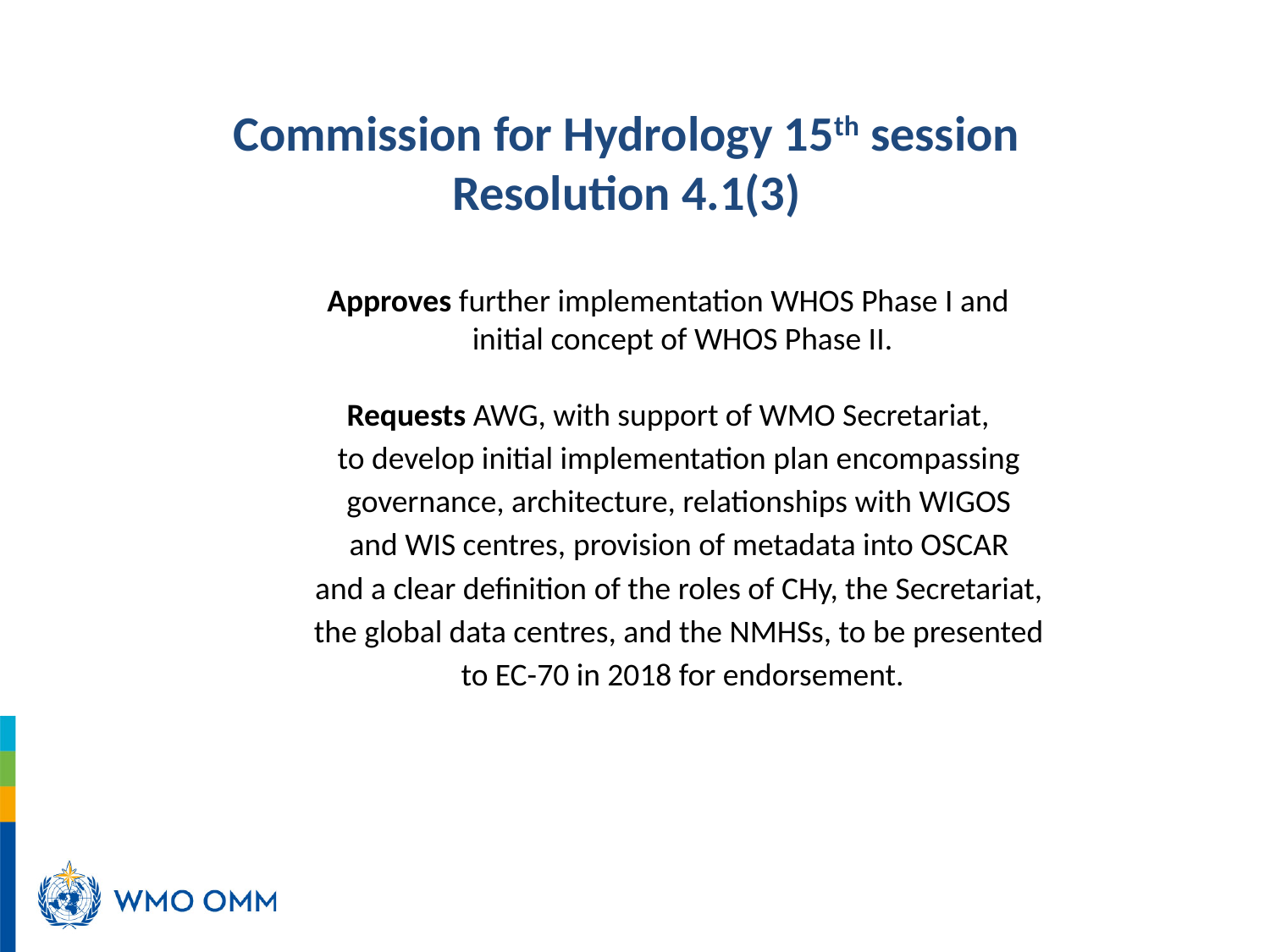

Commission for Hydrology 15th session
Resolution 4.1(3)
WMO
Approves further implementation WHOS Phase I and
   initial concept of WHOS Phase II.

Requests AWG, with support of WMO Secretariat,
   to develop initial implementation plan encompassing
   governance, architecture, relationships with WIGOS
   and WIS centres, provision of metadata into OSCAR
   and a clear definition of the roles of CHy, the Secretariat,
   the global data centres, and the NMHSs, to be presented
   to EC-70 in 2018 for endorsement.